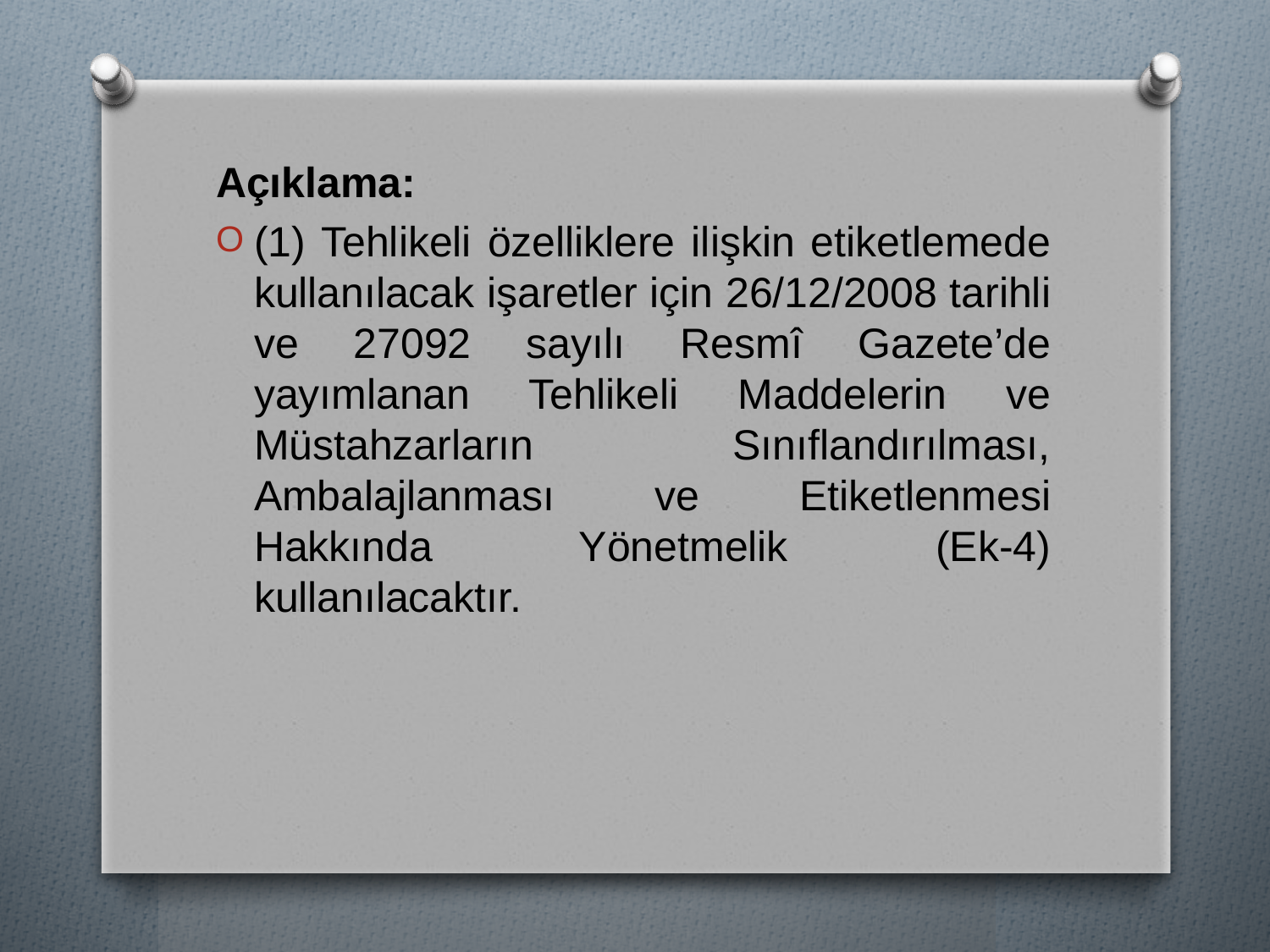

Açıklama:
(1) Tehlikeli özelliklere ilişkin etiketlemede kullanılacak işaretler için 26/12/2008 tarihli ve 27092 sayılı Resmî Gazete’de yayımlanan Tehlikeli Maddelerin ve Müstahzarların Sınıflandırılması, Ambalajlanması ve Etiketlenmesi Hakkında Yönetmelik (Ek-4) kullanılacaktır.